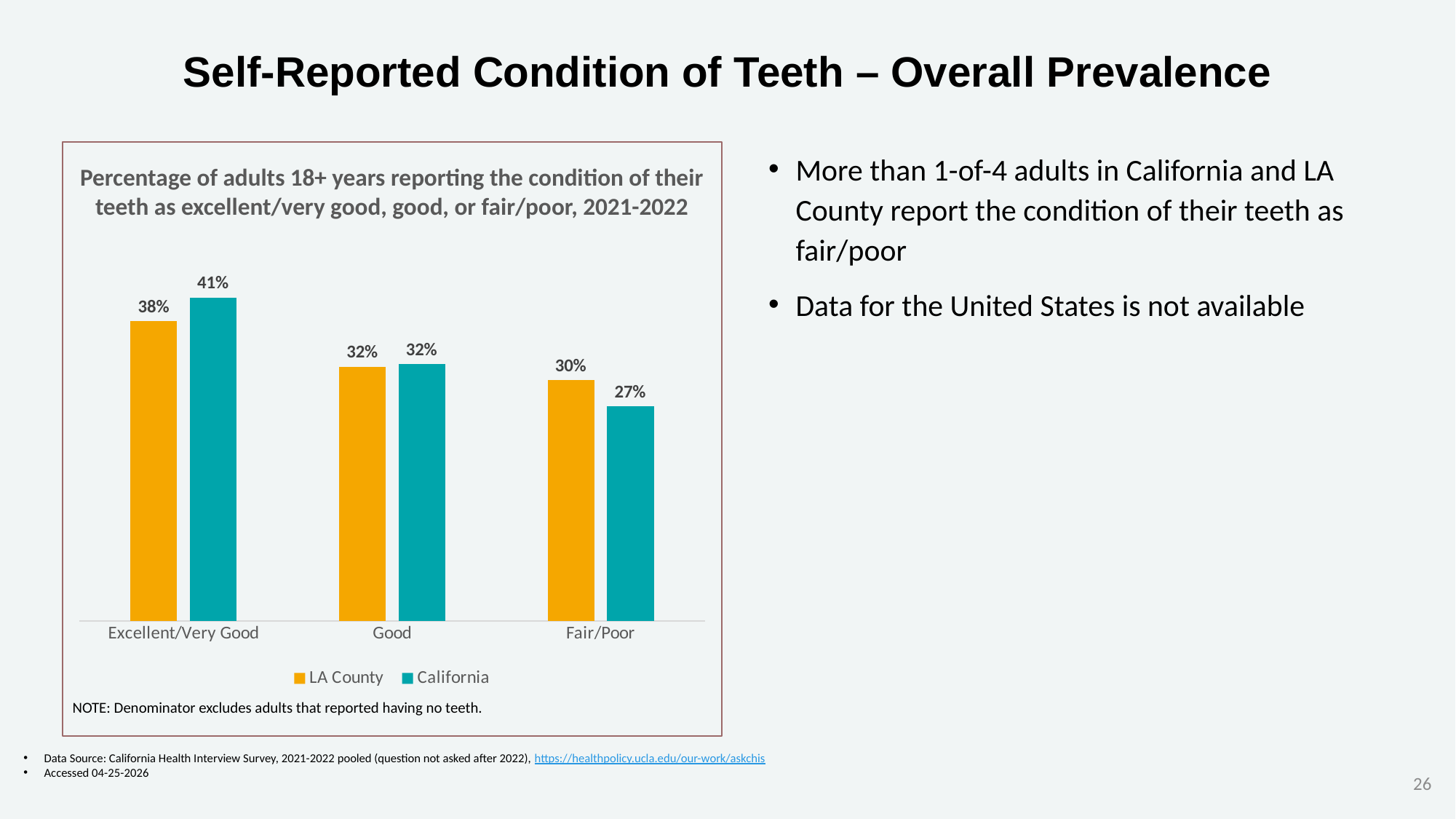

# Self-Reported Condition of Teeth – Overall Prevalence

### Chart

| Category | LA County | California |
|---|---|---|
| Excellent/Very Good | 0.377 | 0.407 |
| Good | 0.32 | 0.323 |
| Fair/Poor | 0.303 | 0.27 |
More than 1-of-4 adults in California and LA County report the condition of their teeth as fair/poor
Data for the United States is not available
Percentage of adults 18+ years reporting the condition of their teeth as excellent/very good, good, or fair/poor, 2021-2022
NOTE: Denominator excludes adults that reported having no teeth.
Data Source: California Health Interview Survey, 2021-2022 pooled (question not asked after 2022), https://healthpolicy.ucla.edu/our-work/askchis
Accessed 04-25-2026
26